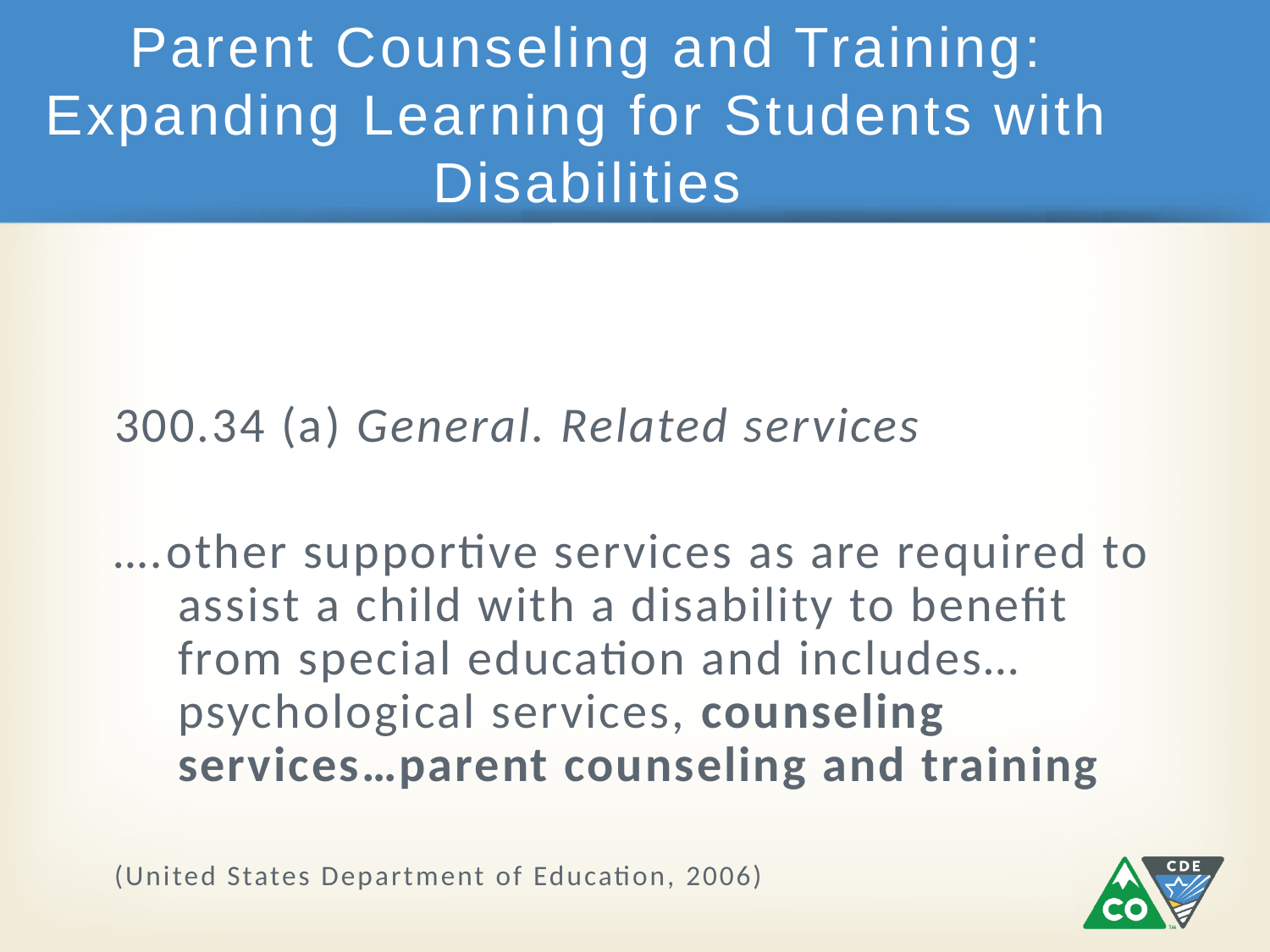

# Parent Counseling and Training: Expanding Learning for Students with Disabilities
300.34 (a) General. Related services

….other supportive services as are required to assist a child with a disability to benefit from special education and includes…psychological services, counseling services…parent counseling and training

(United States Department of Education, 2006)